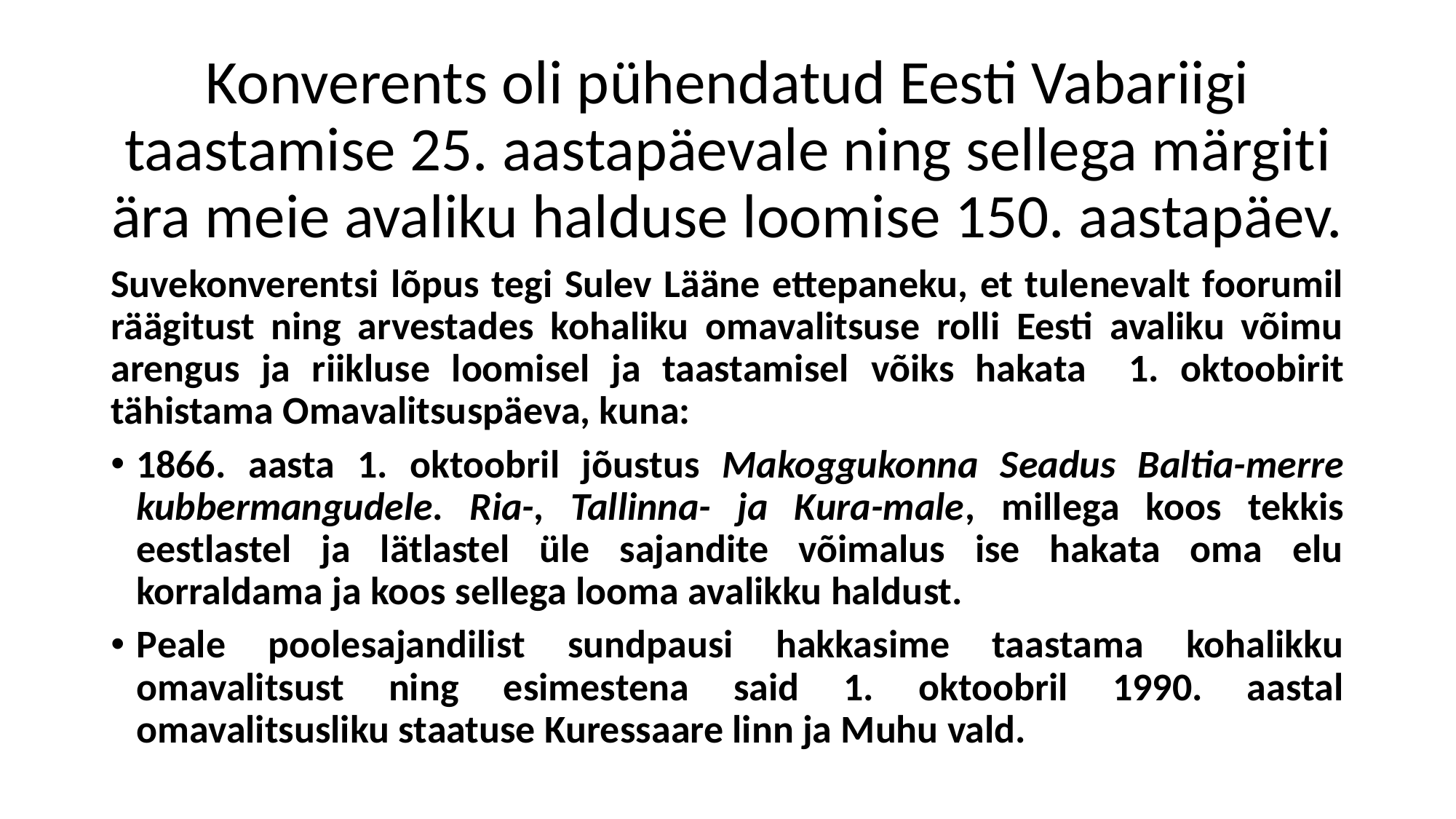

# Konverents oli pühendatud Eesti Vabariigi taastamise 25. aastapäevale ning sellega märgiti ära meie avaliku halduse loomise 150. aastapäev.
Suvekonverentsi lõpus tegi Sulev Lääne ettepaneku, et tulenevalt foorumil räägitust ning arvestades kohaliku omavalitsuse rolli Eesti avaliku võimu arengus ja riikluse loomisel ja taastamisel võiks hakata  1. oktoobirit tähistama Omavalitsuspäeva, kuna:
1866. aasta 1. oktoobril jõustus Makoggukonna Seadus Baltia-merre kubbermangudele. Ria-, Tallinna- ja Kura-male, millega koos tekkis eestlastel ja lätlastel üle sajandite võimalus ise hakata oma elu korraldama ja koos sellega looma avalikku haldust.
Peale poolesajandilist sundpausi hakkasime taastama kohalikku omavalitsust ning esimestena said 1. oktoobril 1990. aastal omavalitsusliku staatuse Kuressaare linn ja Muhu vald.